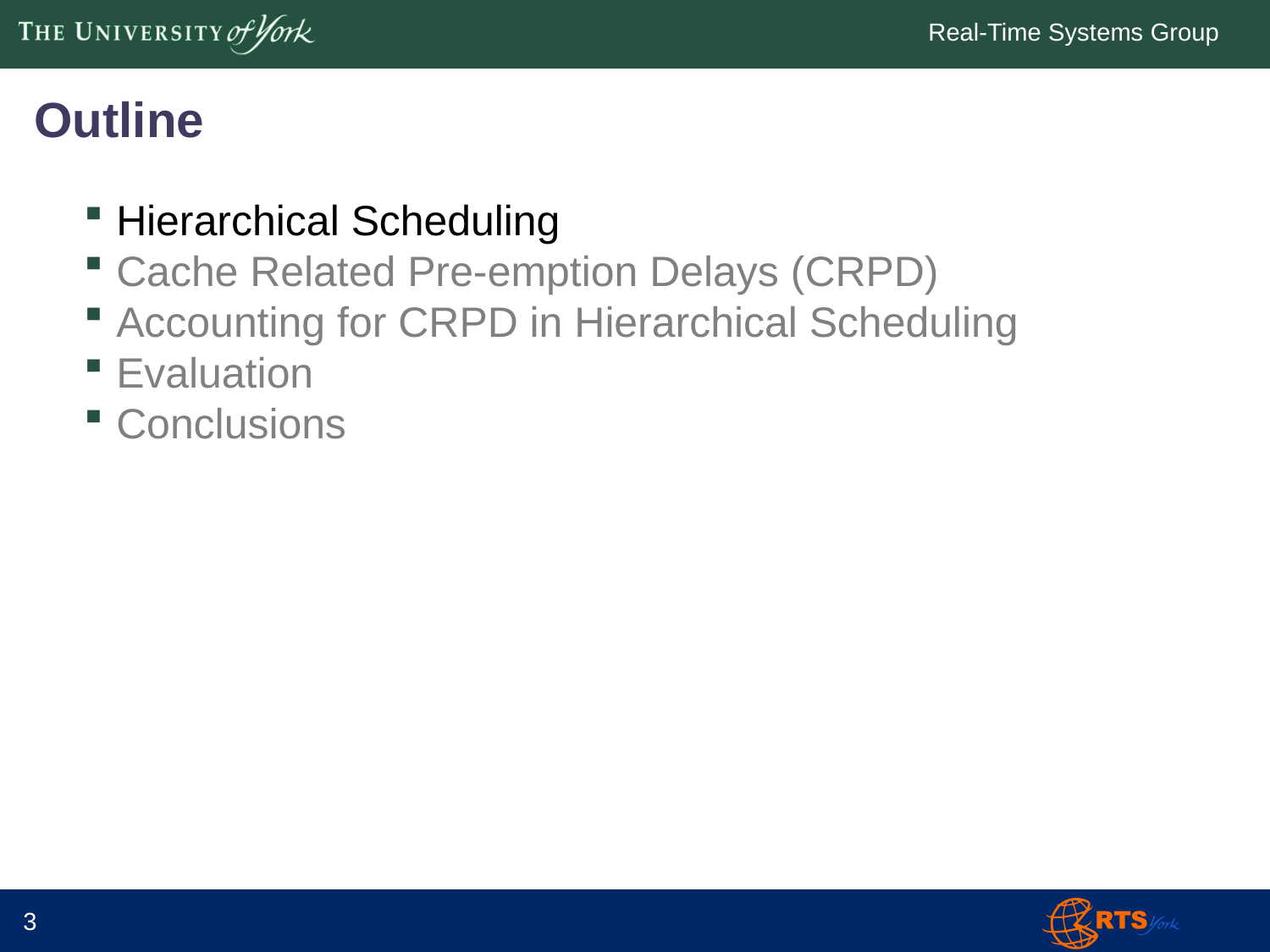

# Outline
Hierarchical Scheduling
Cache Related Pre-emption Delays (CRPD)
Accounting for CRPD in Hierarchical Scheduling
Evaluation
Conclusions
3